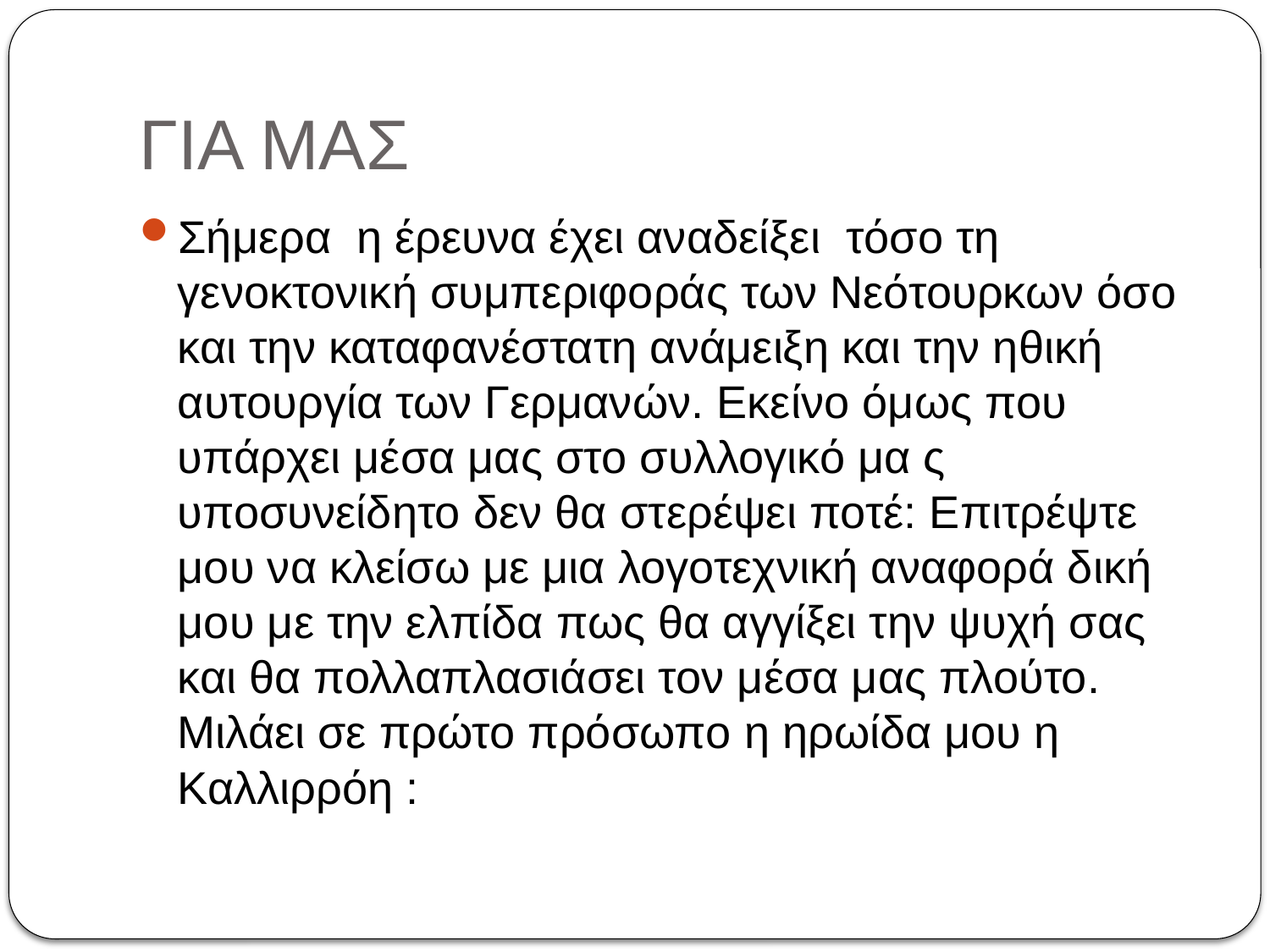

# ΓΙΑ ΜΑΣ
Σήμερα  η έρευνα έχει αναδείξει  τόσο τη γενοκτονική συμπεριφοράς των Νεότουρκων όσο και την καταφανέστατη ανάμειξη και την ηθική αυτουργία των Γερμανών. Εκείνο όμως που υπάρχει μέσα μας στο συλλογικό μα ς υποσυνείδητο δεν θα στερέψει ποτέ: Επιτρέψτε μου να κλείσω με μια λογοτεχνική αναφορά δική μου με την ελπίδα πως θα αγγίξει την ψυχή σας και θα πολλαπλασιάσει τον μέσα μας πλούτο. Μιλάει σε πρώτο πρόσωπο η ηρωίδα μου η Καλλιρρόη :